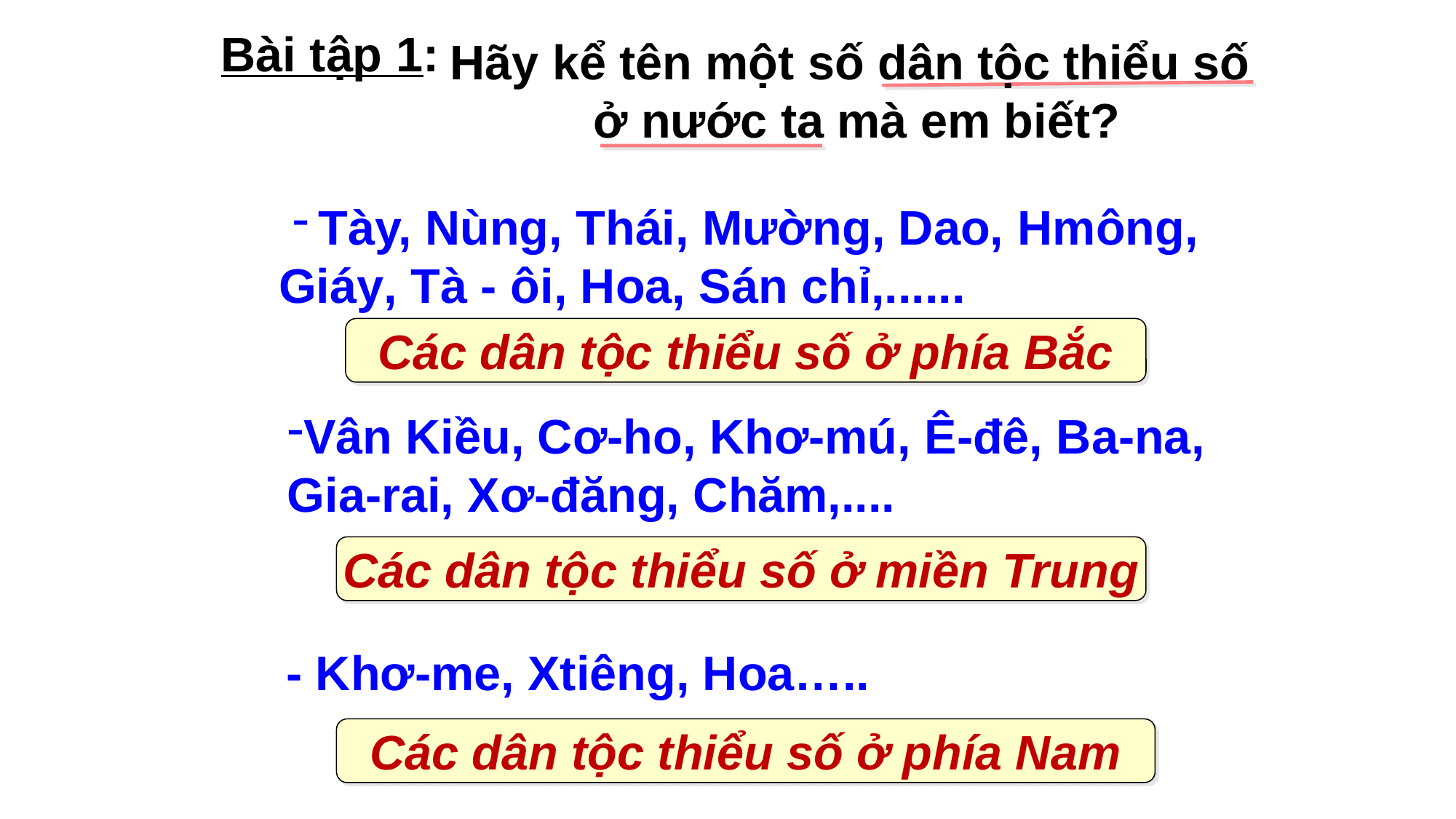

Bài tập 1:
Hãy kể tên một số dân tộc thiểu số
ở nước ta mà em biết?

Tày, Nùng, Thái, Mường, Dao, Hmông,
 Giáy, Tà - ôi, Hoa, Sán chỉ,......
Các dân tộc thiểu số ở phía Bắc
Vân Kiều, Cơ-ho, Khơ-mú, Ê-đê, Ba-na,
Gia-rai, Xơ-đăng, Chăm,....
Các dân tộc thiểu số ở miền Trung
- Khơ-me, Xtiêng, Hoa…..
Các dân tộc thiểu số ở phía Nam